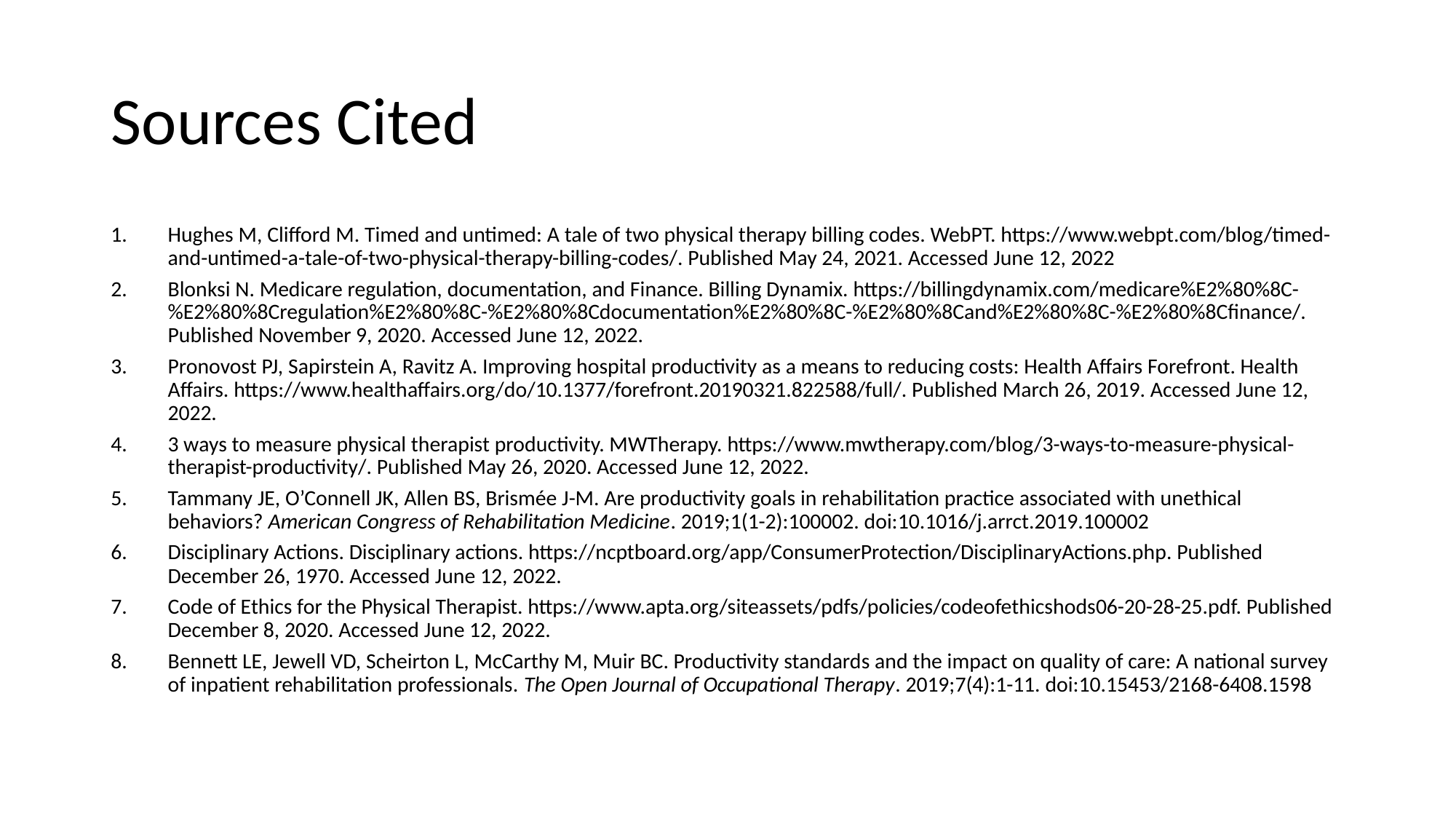

# Sources Cited
Hughes M, Clifford M. Timed and untimed: A tale of two physical therapy billing codes. WebPT. https://www.webpt.com/blog/timed-and-untimed-a-tale-of-two-physical-therapy-billing-codes/. Published May 24, 2021. Accessed June 12, 2022
Blonksi N. Medicare regulation, documentation, and Finance. Billing Dynamix. https://billingdynamix.com/medicare%E2%80%8C-%E2%80%8Cregulation%E2%80%8C-%E2%80%8Cdocumentation%E2%80%8C-%E2%80%8Cand%E2%80%8C-%E2%80%8Cfinance/. Published November 9, 2020. Accessed June 12, 2022.
Pronovost PJ, Sapirstein A, Ravitz A. Improving hospital productivity as a means to reducing costs: Health Affairs Forefront. Health Affairs. https://www.healthaffairs.org/do/10.1377/forefront.20190321.822588/full/. Published March 26, 2019. Accessed June 12, 2022.
3 ways to measure physical therapist productivity. MWTherapy. https://www.mwtherapy.com/blog/3-ways-to-measure-physical-therapist-productivity/. Published May 26, 2020. Accessed June 12, 2022.
Tammany JE, O’Connell JK, Allen BS, Brismée J-M. Are productivity goals in rehabilitation practice associated with unethical behaviors? American Congress of Rehabilitation Medicine. 2019;1(1-2):100002. doi:10.1016/j.arrct.2019.100002
Disciplinary Actions. Disciplinary actions. https://ncptboard.org/app/ConsumerProtection/DisciplinaryActions.php. Published December 26, 1970. Accessed June 12, 2022.
Code of Ethics for the Physical Therapist. https://www.apta.org/siteassets/pdfs/policies/codeofethicshods06-20-28-25.pdf. Published December 8, 2020. Accessed June 12, 2022.
Bennett LE, Jewell VD, Scheirton L, McCarthy M, Muir BC. Productivity standards and the impact on quality of care: A national survey of inpatient rehabilitation professionals. The Open Journal of Occupational Therapy. 2019;7(4):1-11. doi:10.15453/2168-6408.1598